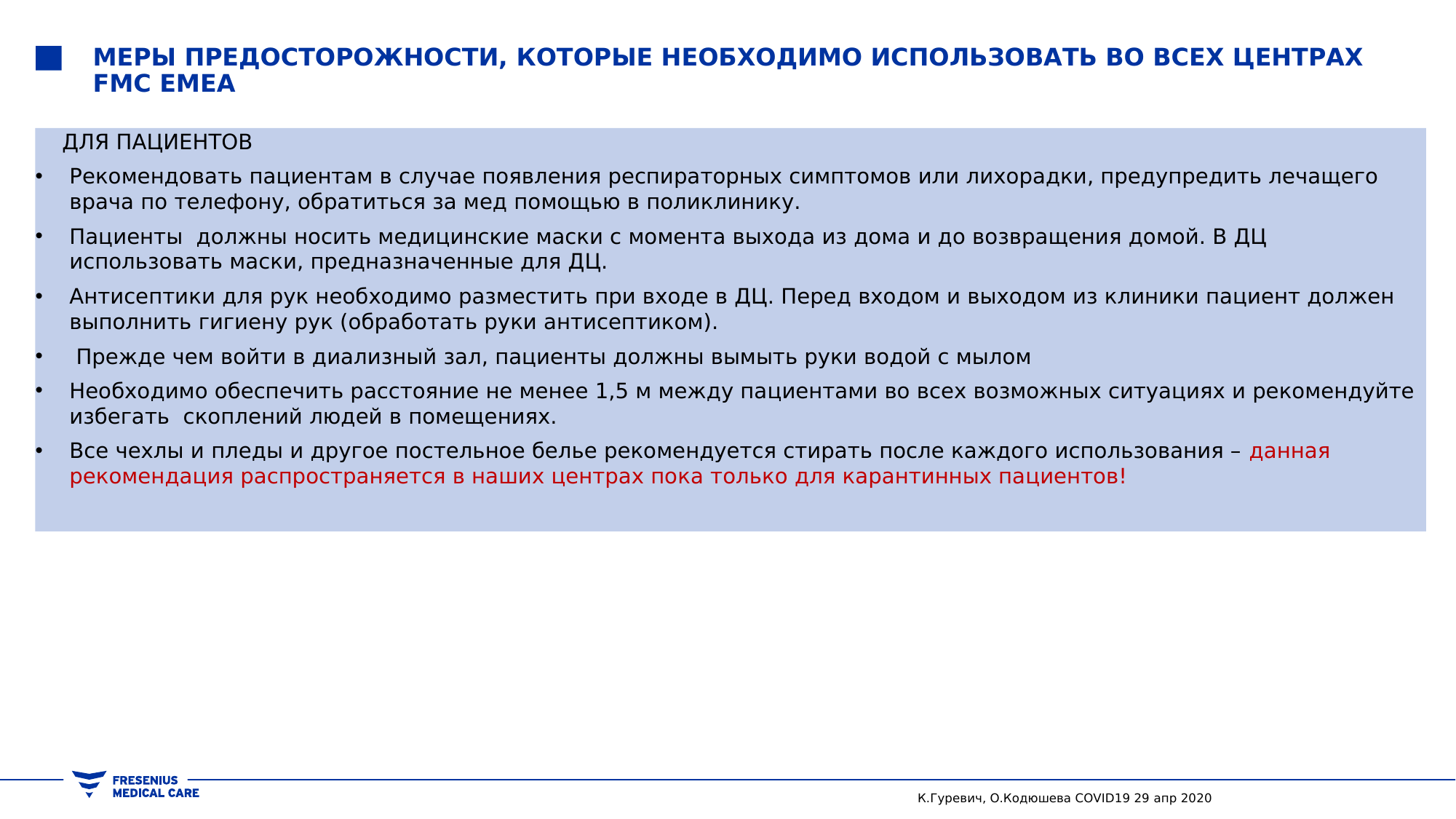

# МЕРЫ ПРЕДОСТОРОЖНОСТИ, КОТОРЫЕ НЕОБХОДИМО ИСПОЛЬЗОВАТЬ ВО ВСЕХ ЦЕНТРАХ FMC EMEA
    ДЛЯ ПАЦИЕНТОВ
Рекомендовать пациентам в случае появления респираторных симптомов или лихорадки, предупредить лечащего врача по телефону, обратиться за мед помощью в поликлинику.
Пациенты  должны носить медицинские маски с момента выхода из дома и до возвращения домой. В ДЦ использовать маски, предназначенные для ДЦ.
Антисептики для рук необходимо разместить при входе в ДЦ. Перед входом и выходом из клиники пациент должен выполнить гигиену рук (обработать руки антисептиком).
 Прежде чем войти в диализный зал, пациенты должны вымыть руки водой с мылом
Необходимо обеспечить расстояние не менее 1,5 м между пациентами во всех возможных ситуациях и рекомендуйте избегать  скоплений людей в помещениях.
Все чехлы и пледы и другое постельное белье рекомендуется стирать после каждого использования – данная  рекомендация распространяется в наших центрах пока только для карантинных пациентов!
К.Гуревич, О.Кодюшева COVID19 29 апр 2020